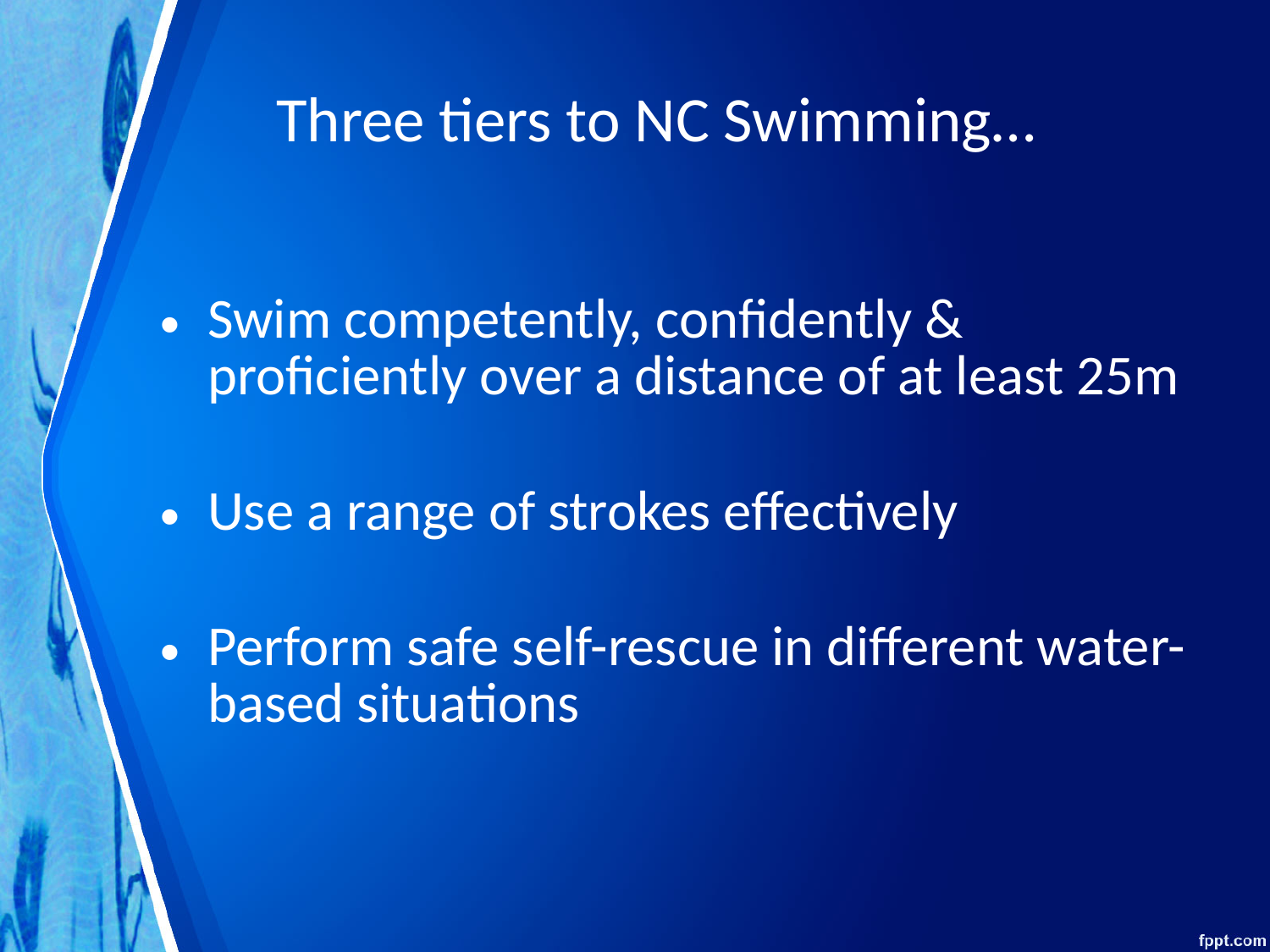

# Three tiers to NC Swimming…

Swim competently, confidently & proficiently over a distance of at least 25m

Use a range of strokes effectively

Perform safe self-rescue in different water-based situations